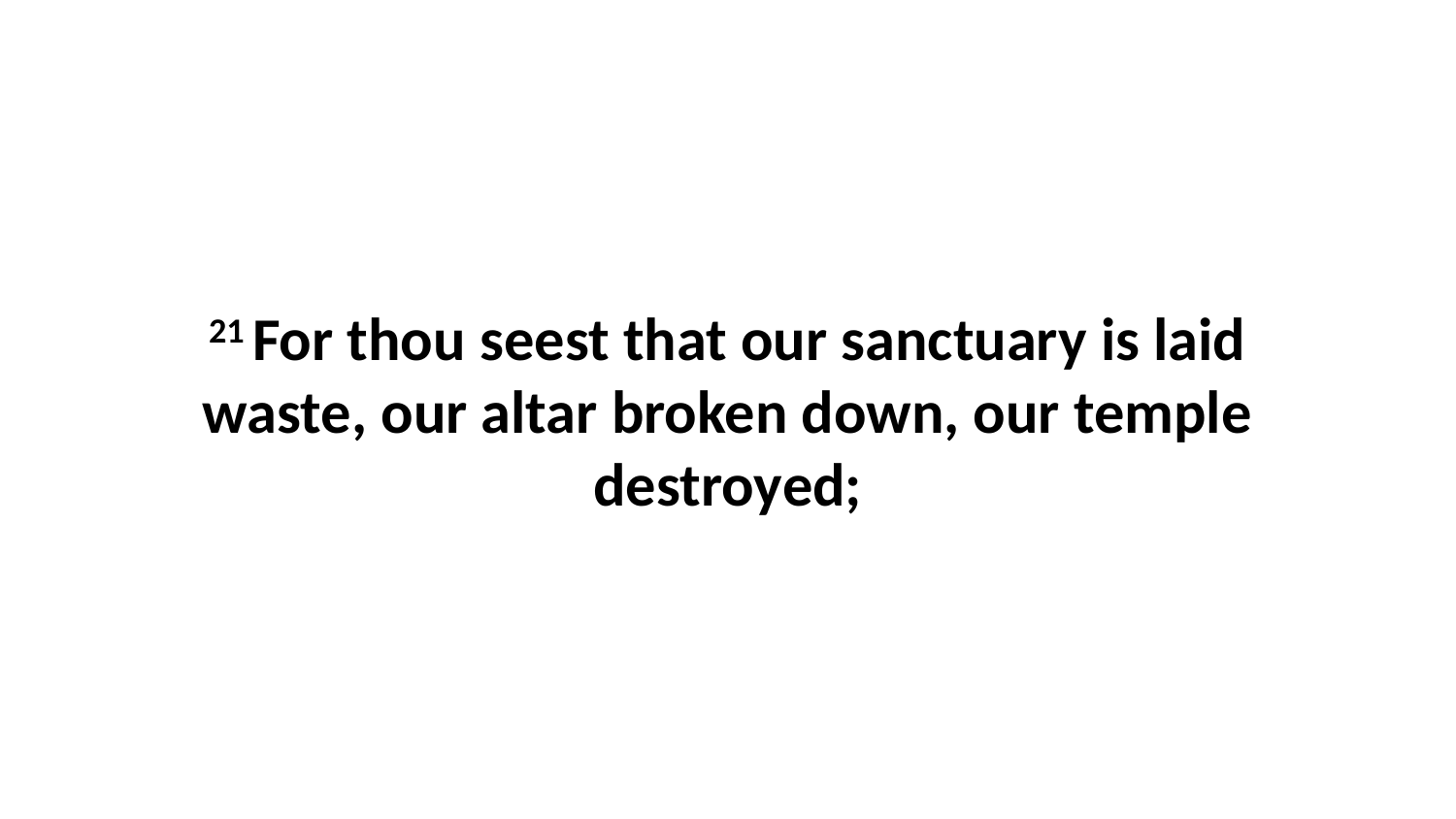

21 For thou seest that our sanctuary is laid waste, our altar broken down, our temple destroyed;